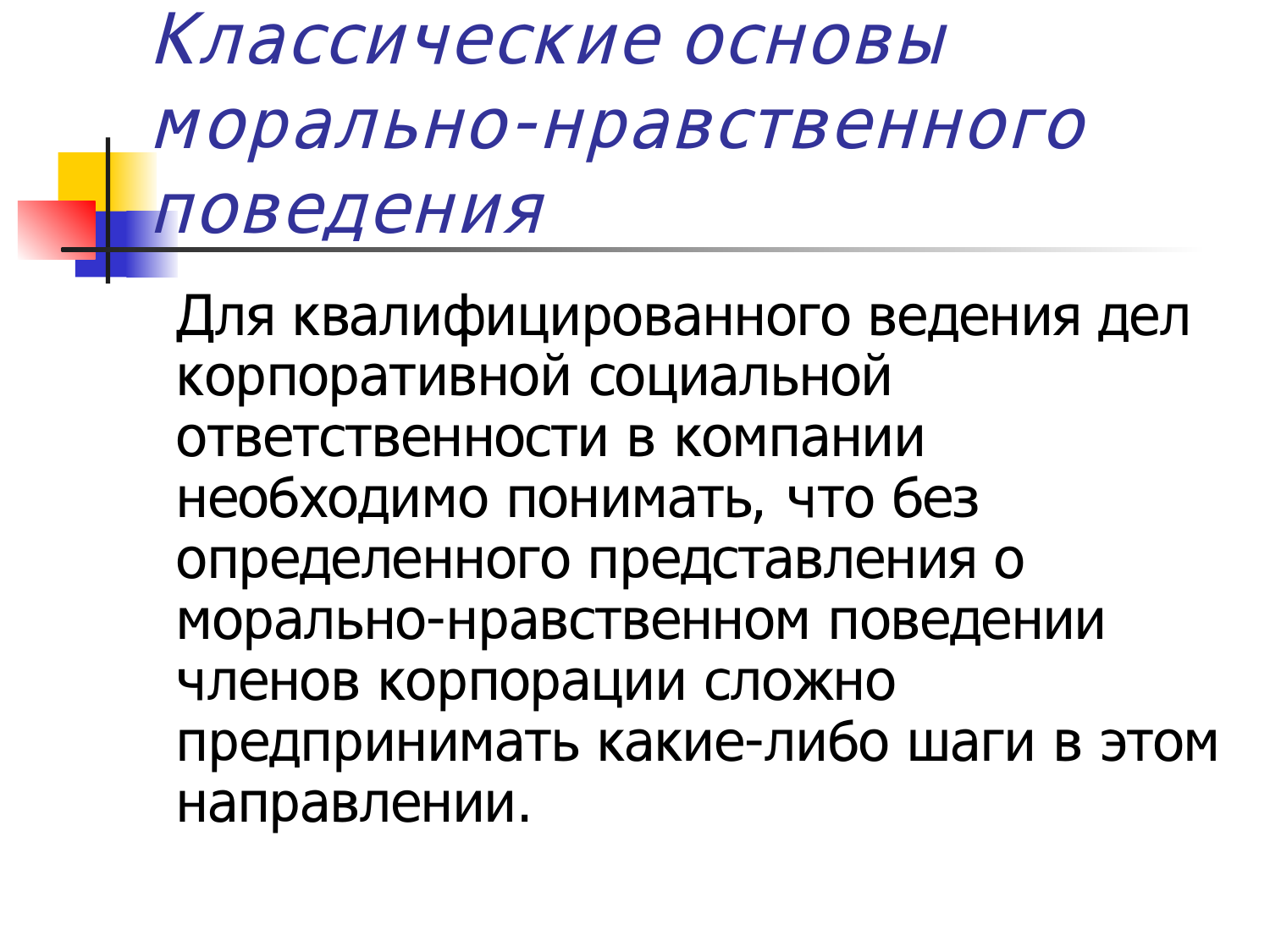

# Классические основы морально-нравственного поведения
Для квалифицированного ведения дел корпоративной социальной ответственности в компании необходимо понимать, что без определенного представления о морально-нравственном поведении членов корпорации сложно предпринимать какие-либо шаги в этом направлении.